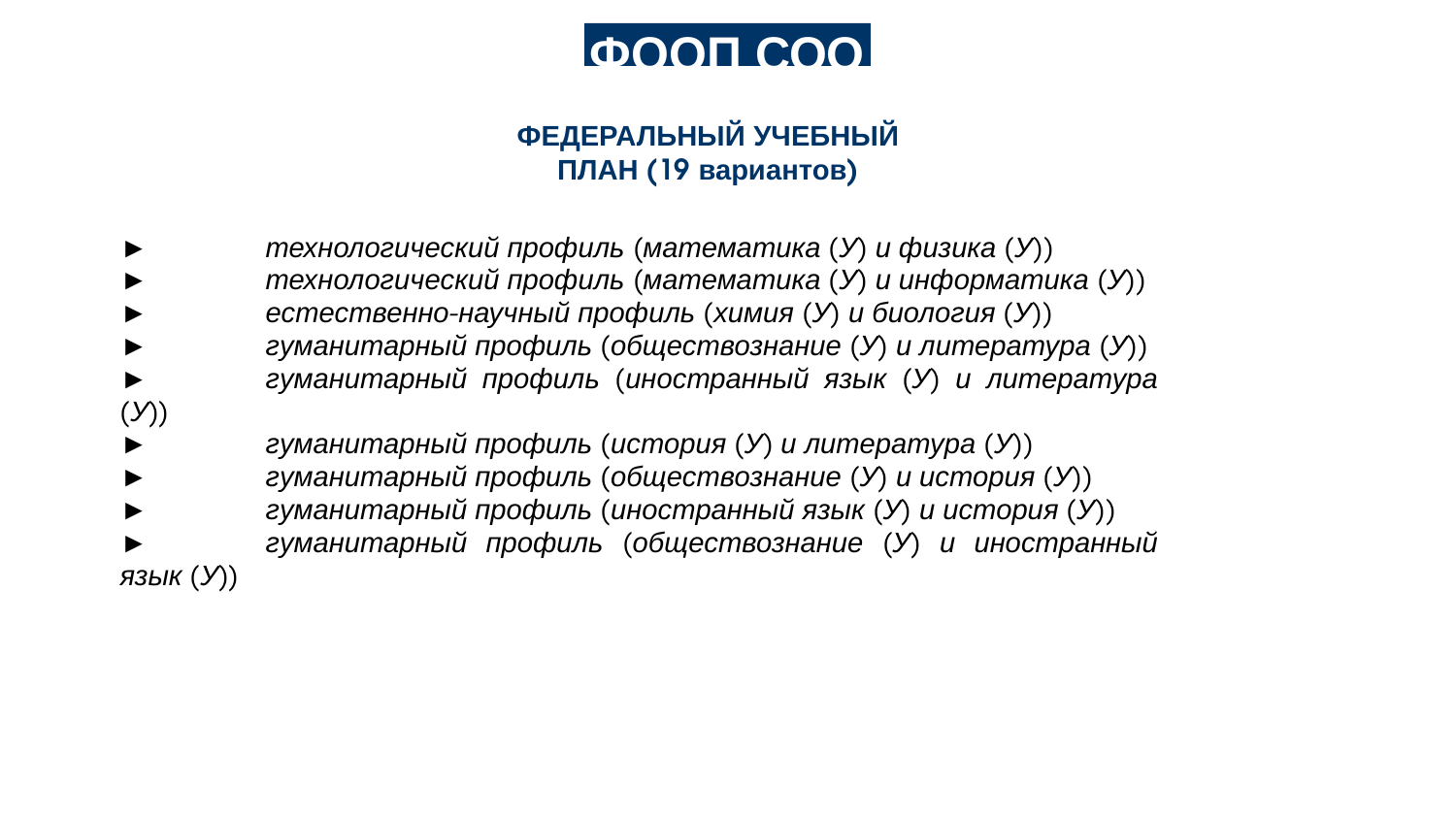

ФООП СОО
ФЕДЕРАЛЬНЫЙ УЧЕБНЫЙ ПЛАН (19 вариантов)
►	технологический профиль (математика (У) и физика (У))
►	технологический профиль (математика (У) и информатика (У))
►	естественно-научный профиль (химия (У) и биология (У))
►	гуманитарный профиль (обществознание (У) и литература (У))
►	гуманитарный профиль (иностранный язык (У) и литература (У))
►	гуманитарный профиль (история (У) и литература (У))
►	гуманитарный профиль (обществознание (У) и история (У))
►	гуманитарный профиль (иностранный язык (У) и история (У))
►	гуманитарный профиль (обществознание (У) и иностранный язык (У))